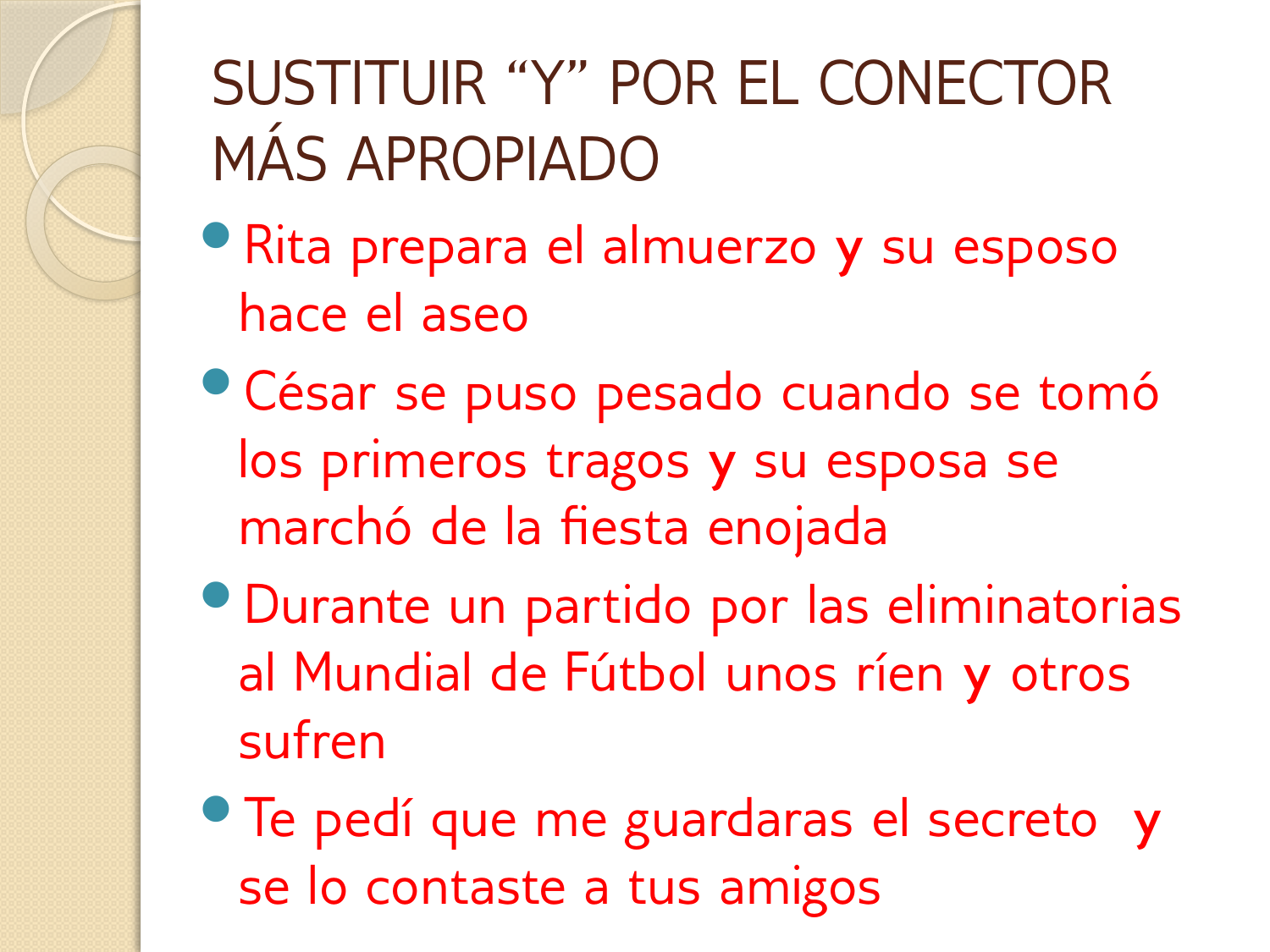

# SUSTITUIR “Y” POR EL CONECTOR MÁS APROPIADO
Rita prepara el almuerzo y su esposo hace el aseo
César se puso pesado cuando se tomó los primeros tragos y su esposa se marchó de la fiesta enojada
Durante un partido por las eliminatorias al Mundial de Fútbol unos ríen y otros sufren
Te pedí que me guardaras el secreto  y  se lo contaste a tus amigos